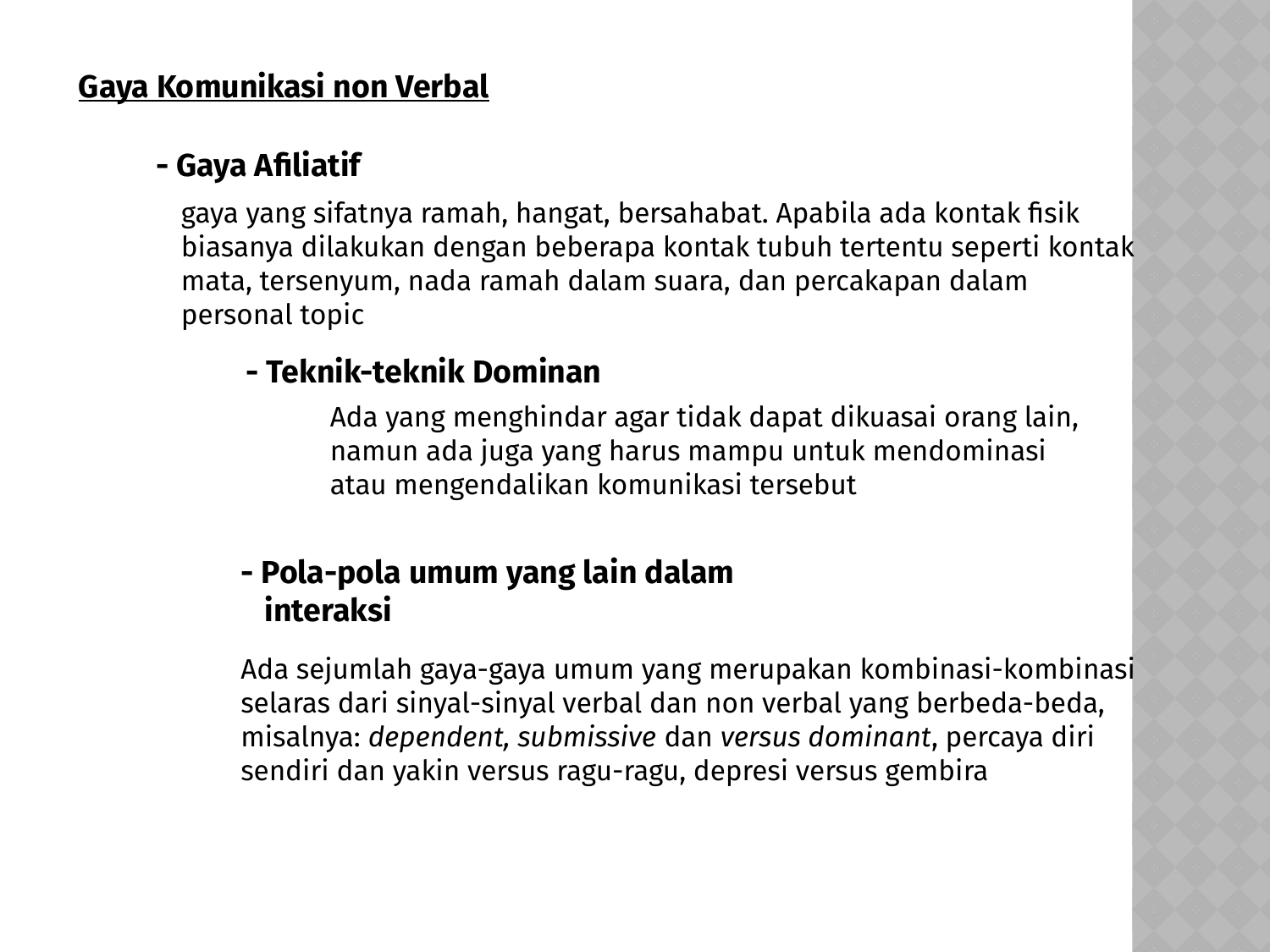

Gaya Komunikasi non Verbal
- Gaya Afiliatif
gaya yang sifatnya ramah, hangat, bersahabat. Apabila ada kontak fisik biasanya dilakukan dengan beberapa kontak tubuh tertentu seperti kontak mata, tersenyum, nada ramah dalam suara, dan percakapan dalam personal topic
- Teknik-teknik Dominan
Ada yang menghindar agar tidak dapat dikuasai orang lain, namun ada juga yang harus mampu untuk mendominasi atau mengendalikan komunikasi tersebut
- Pola-pola umum yang lain dalam interaksi
Ada sejumlah gaya-gaya umum yang merupakan kombinasi-kombinasi selaras dari sinyal-sinyal verbal dan non verbal yang berbeda-beda, misalnya: dependent, submissive dan versus dominant, percaya diri sendiri dan yakin versus ragu-ragu, depresi versus gembira